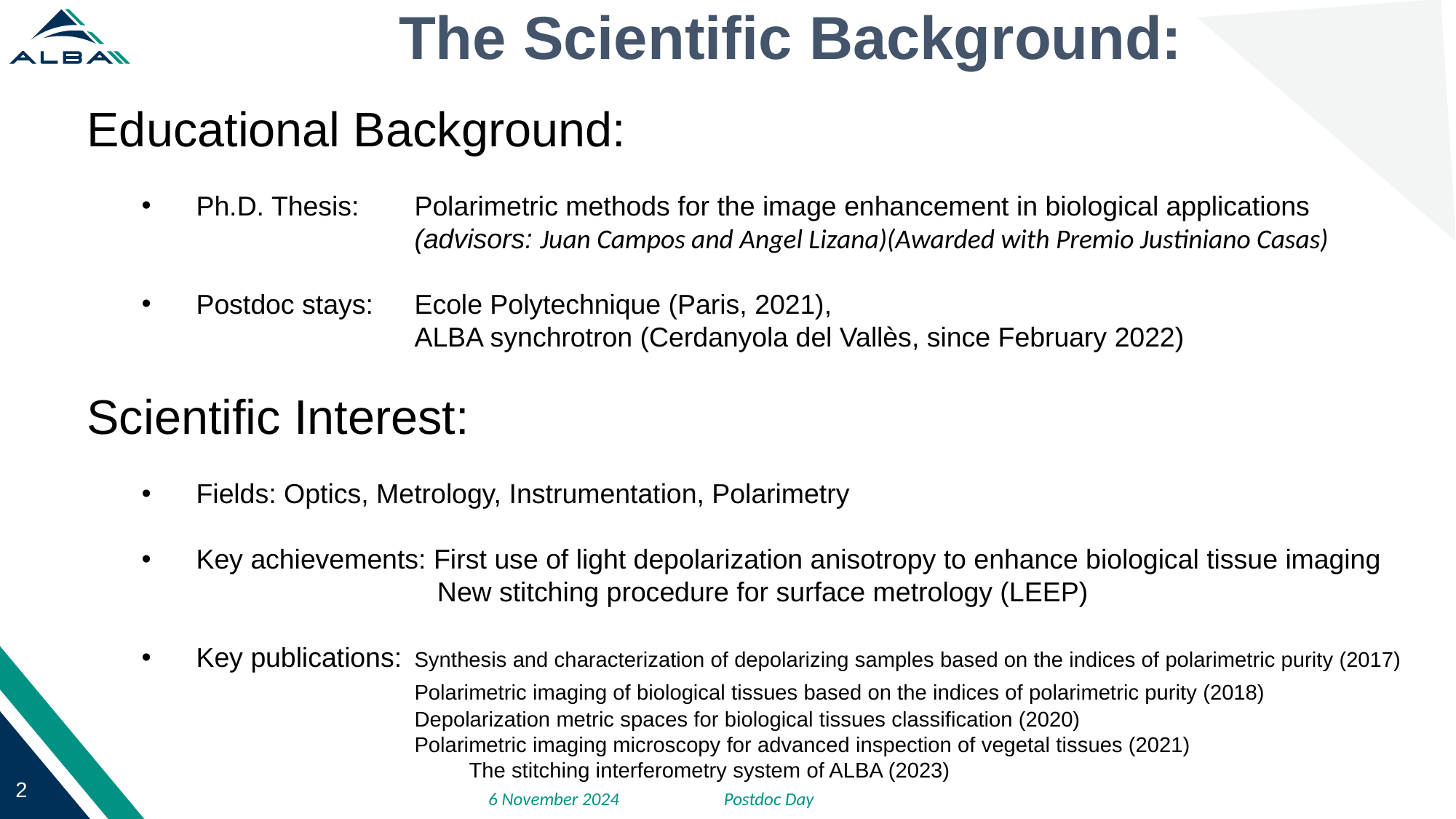

# The Scientific Background:
Educational Background:

Ph.D. Thesis: 	Polarimetric methods for the image enhancement in biological applications ﻿
		(advisors: Juan Campos and Angel Lizana)(Awarded with Premio Justiniano Casas)

Postdoc stays: 	Ecole Polytechnique (Paris, 2021),
	 	ALBA synchrotron (Cerdanyola del Vallès, since February 2022)

Scientific Interest:

Fields: Optics, Metrology, Instrumentation, Polarimetry

Key achievements: First use of light depolarization anisotropy to enhance biological tissue imaging
		   New stitching procedure for surface metrology (LEEP)

Key publications: 	Synthesis and characterization of depolarizing samples based on the indices of polarimetric purity (2017)
		Polarimetric imaging of biological tissues based on the indices of polarimetric purity (2018)				Depolarization metric spaces for biological tissues classification (2020)
		Polarimetric imaging microscopy for advanced inspection of vegetal tissues (2021)
			The stitching interferometry system of ALBA (2023)
6 November 2024
Postdoc Day